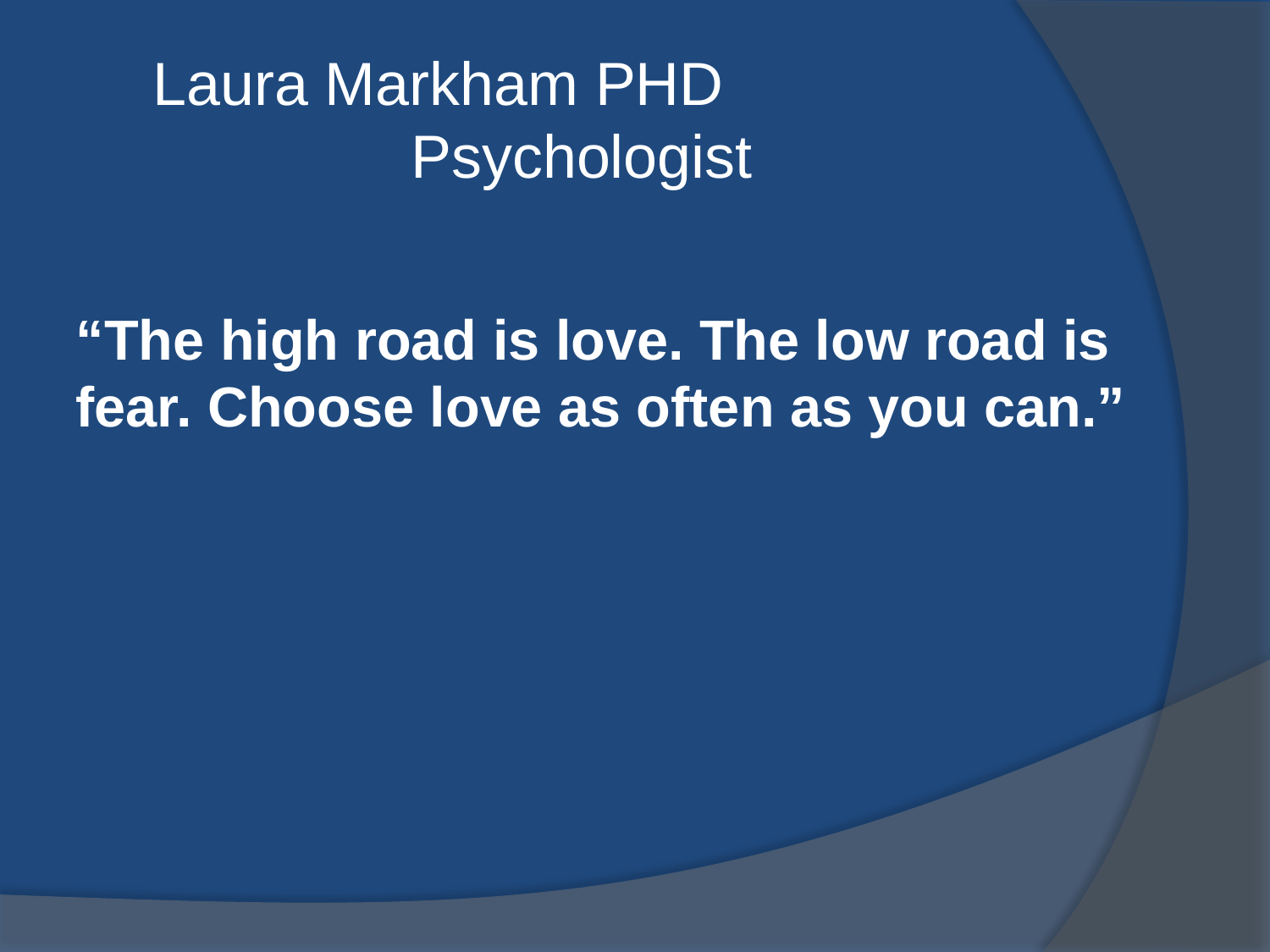

# Laura Markham PHD                      Psychologist

“The high road is love. The low road is fear. Choose love as often as you can.”